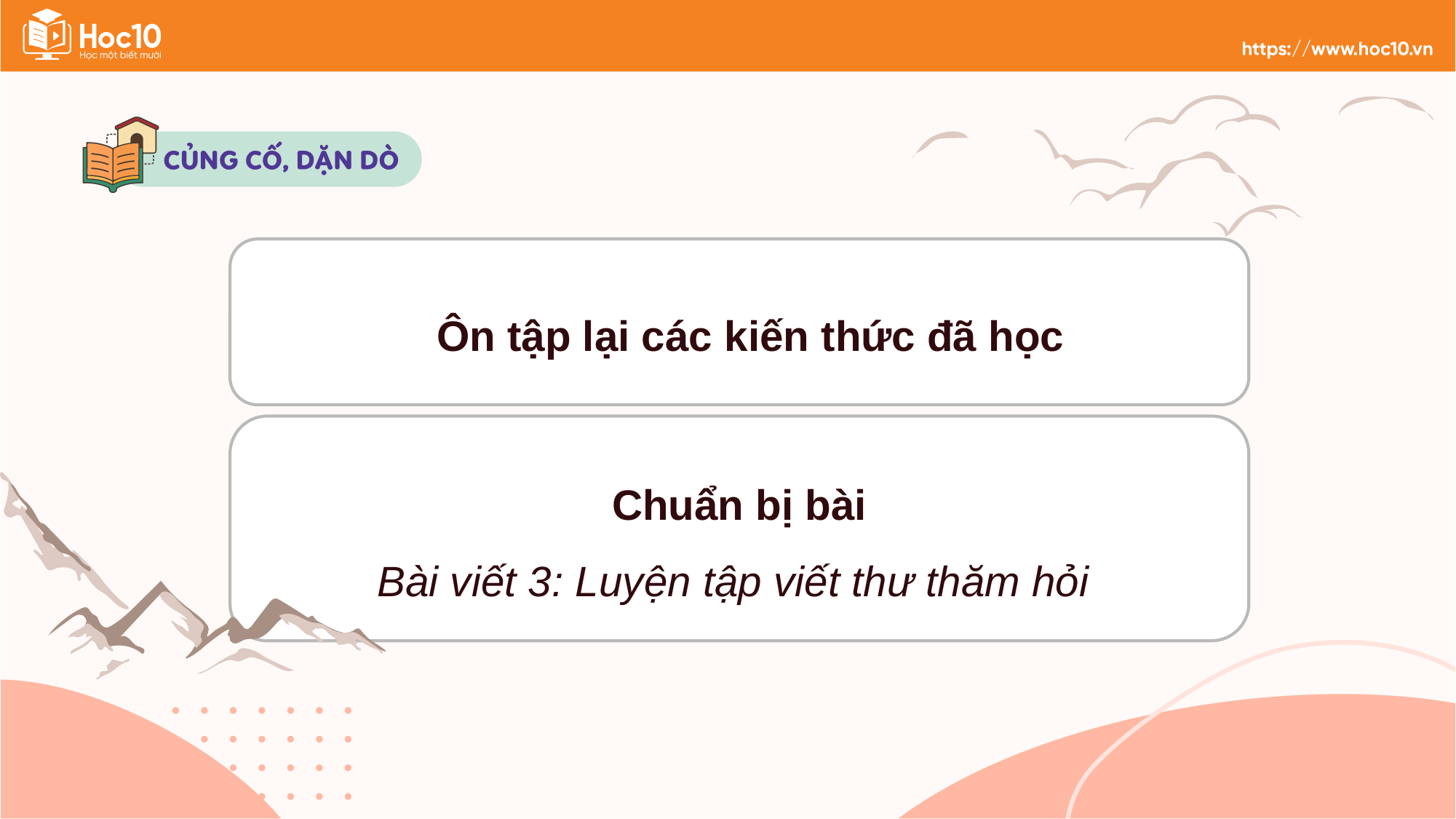

Ôn tập lại các kiến thức đã học
Chuẩn bị bài
Bài viết 3: Luyện tập viết thư thăm hỏi